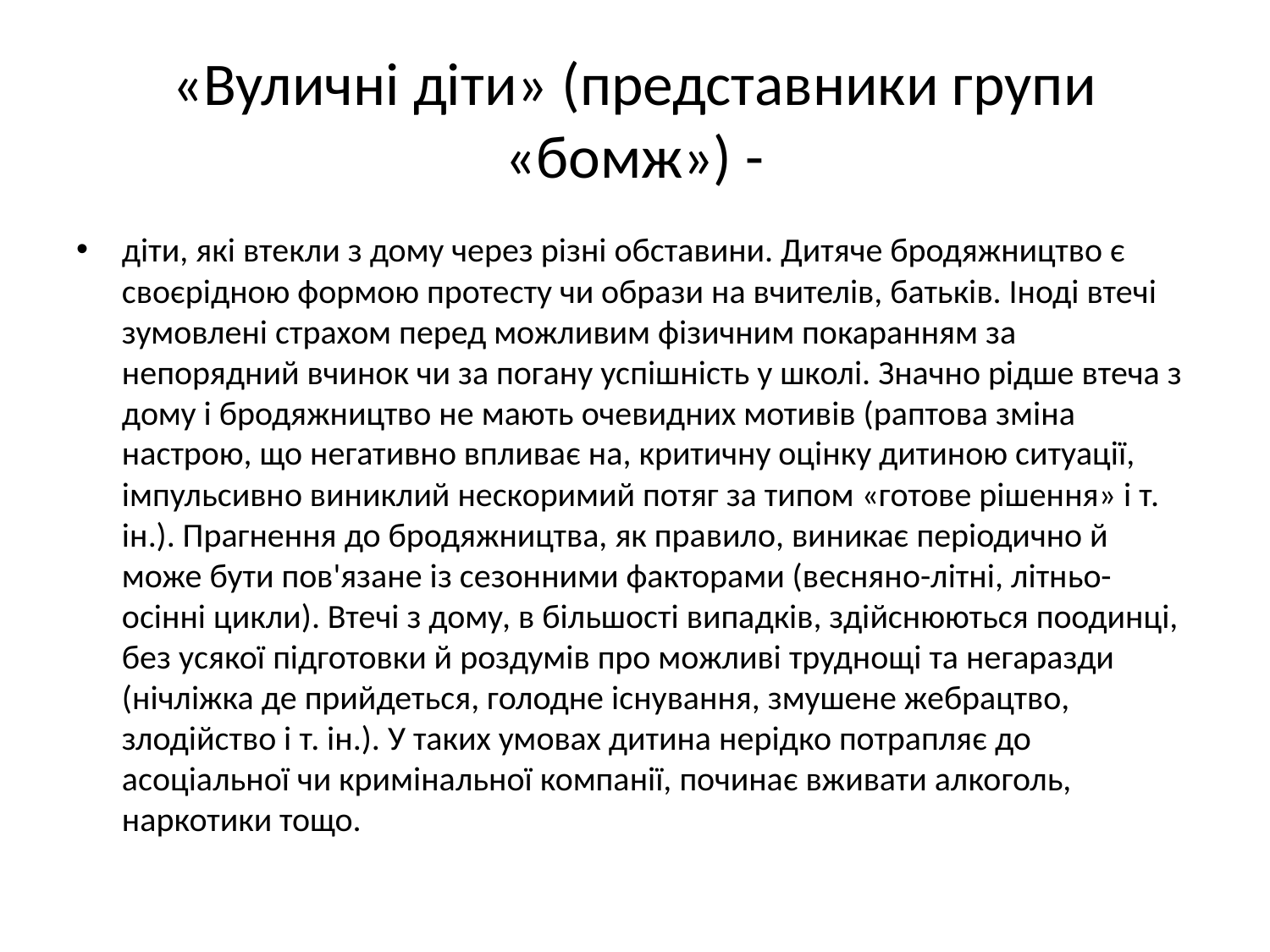

# «Вуличні діти» (представники групи «бомж») -
діти, які втекли з дому через різні обставини. Дитяче бродяжництво є своєрідною формою протесту чи образи на вчителів, батьків. Іноді втечі зумовлені страхом перед можливим фізичним покаранням за непорядний вчинок чи за погану успішність у школі. Значно рідше втеча з дому і бродяжництво не мають очевидних мотивів (раптова зміна настрою, що негативно впливає на, критичну оцінку дитиною ситуації, імпульсивно виниклий нескоримий потяг за типом «готове рішення» і т. ін.). Прагнення до бродяжництва, як правило, виникає періодично й може бути пов'язане із сезонними факторами (весняно-літні, літньо-осінні цикли). Втечі з дому, в більшості випадків, здійснюються поодинці, без усякої підготовки й роздумів про можливі труднощі та негаразди (нічліжка де прийдеться, голодне існування, змушене жебрацтво, злодійство і т. ін.). У таких умовах дитина нерідко потрапляє до асоціальної чи кримінальної компанії, починає вживати алкоголь, наркотики тощо.